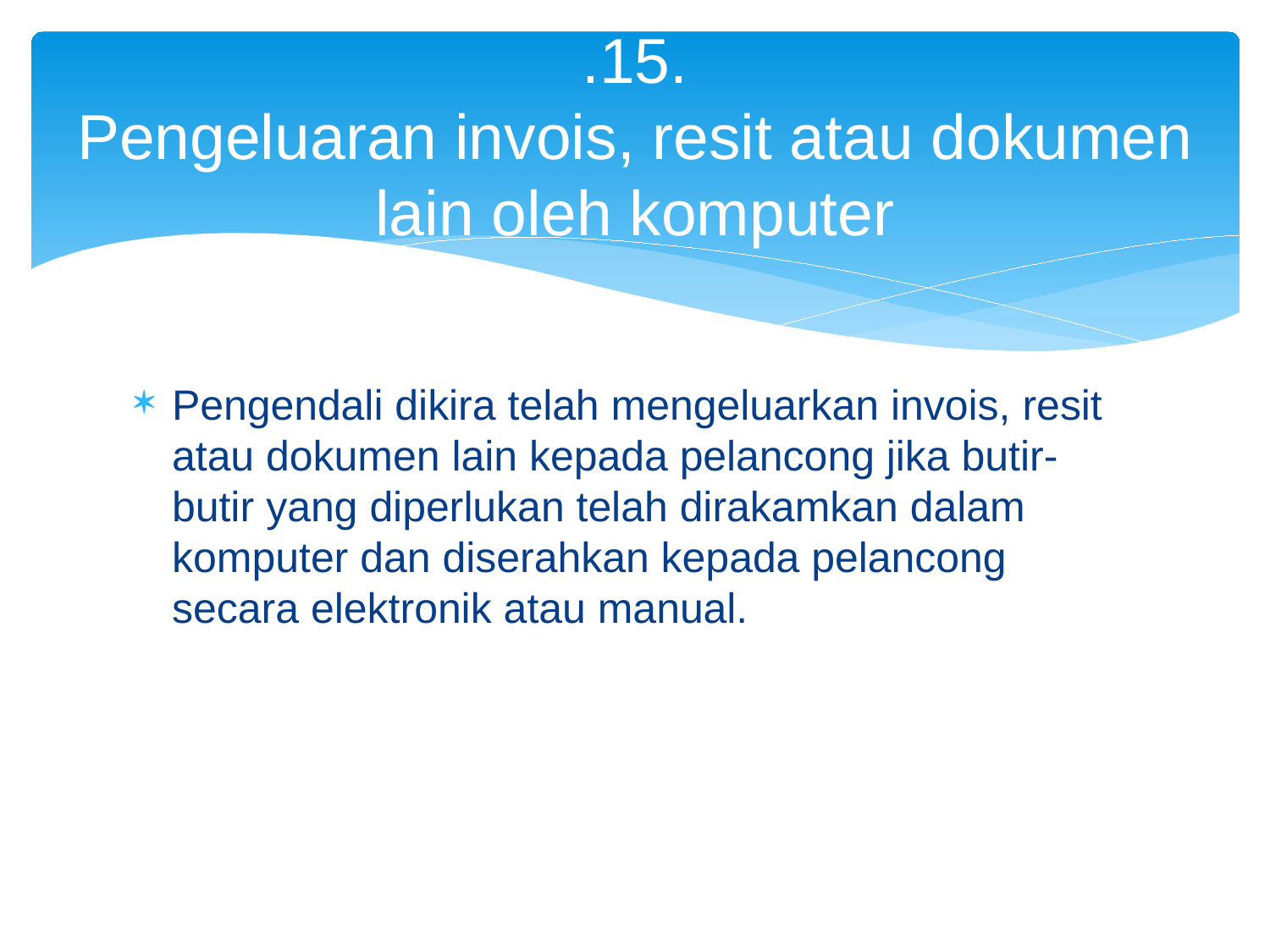

# .15. Pengeluaran invois, resit atau dokumen lain oleh komputer
Pengendali dikira telah mengeluarkan invois, resit atau dokumen lain kepada pelancong jika butir-butir yang diperlukan telah dirakamkan dalam komputer dan diserahkan kepada pelancong secara elektronik atau manual.